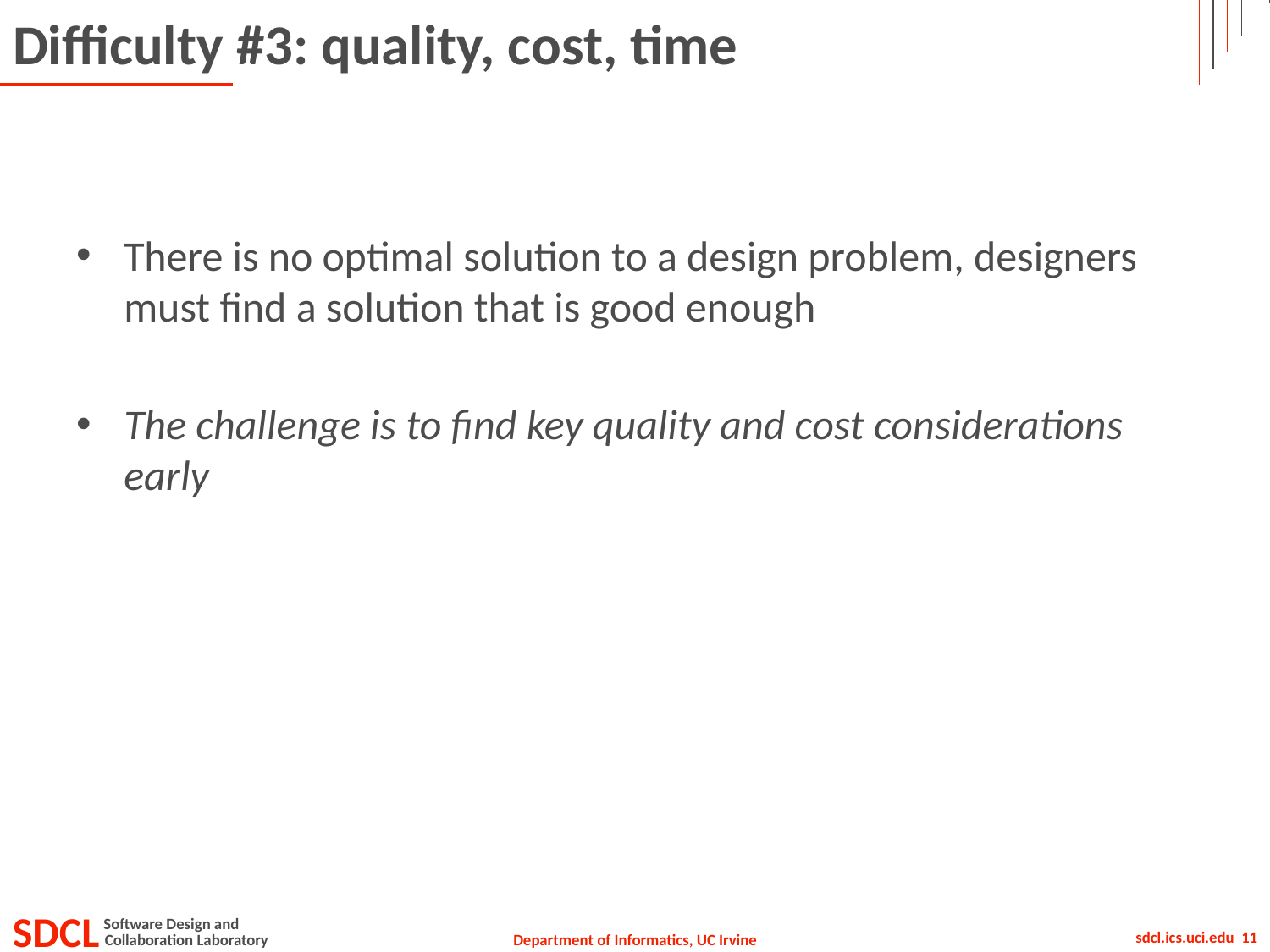

# Difficulty #3: quality, cost, time
There is no optimal solution to a design problem, designers must find a solution that is good enough

The challenge is to find key quality and cost considerations early